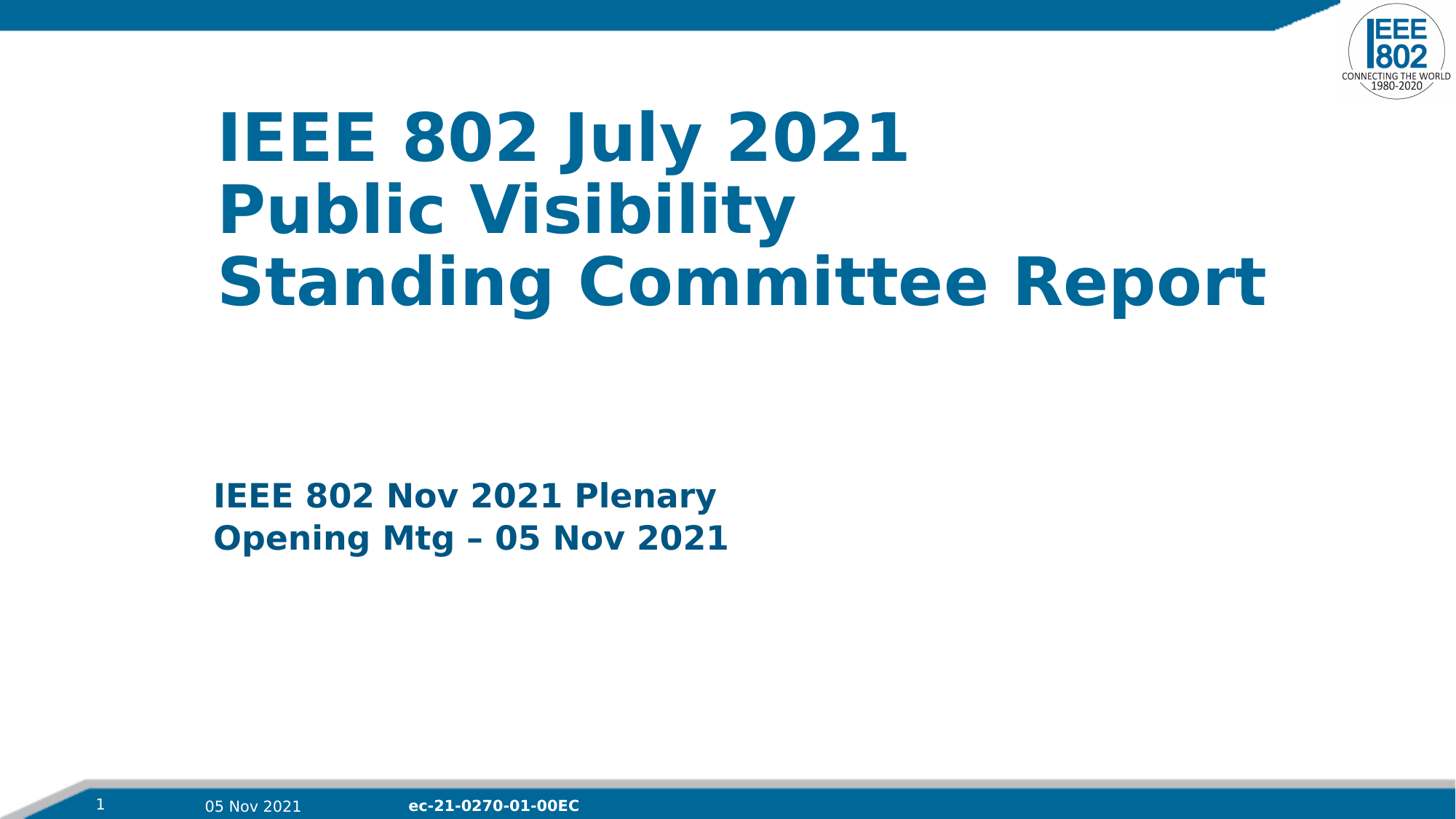

# IEEE 802 July 2021 Public Visibility Standing Committee Report
IEEE 802 Nov 2021 Plenary
Opening Mtg – 05 Nov 2021
1
05 Nov 2021